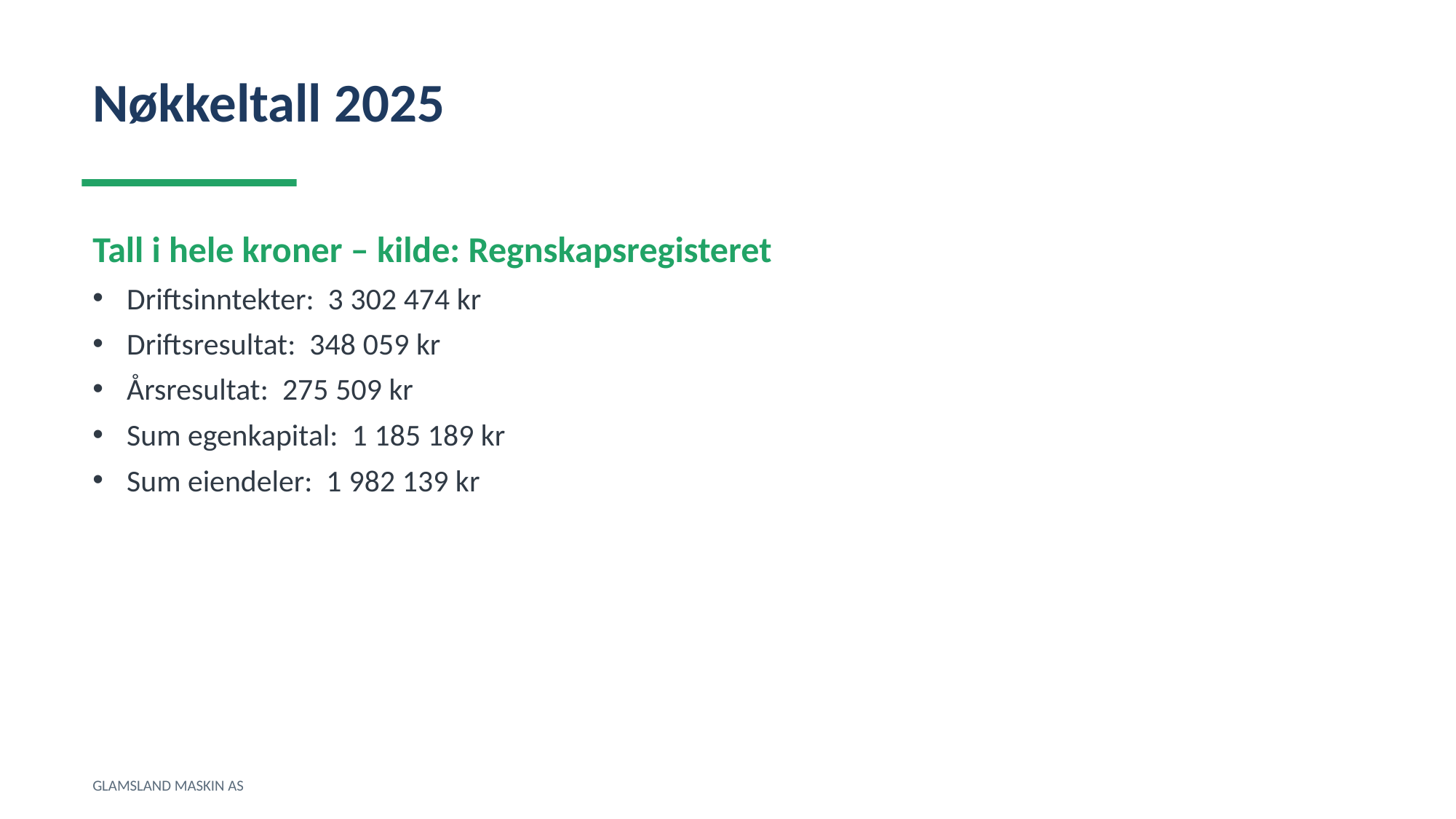

Nøkkeltall 2025

Tall i hele kroner – kilde: Regnskapsregisteret
Driftsinntekter:  3 302 474 kr
Driftsresultat:  348 059 kr
Årsresultat:  275 509 kr
Sum egenkapital:  1 185 189 kr
Sum eiendeler:  1 982 139 kr
GLAMSLAND MASKIN AS